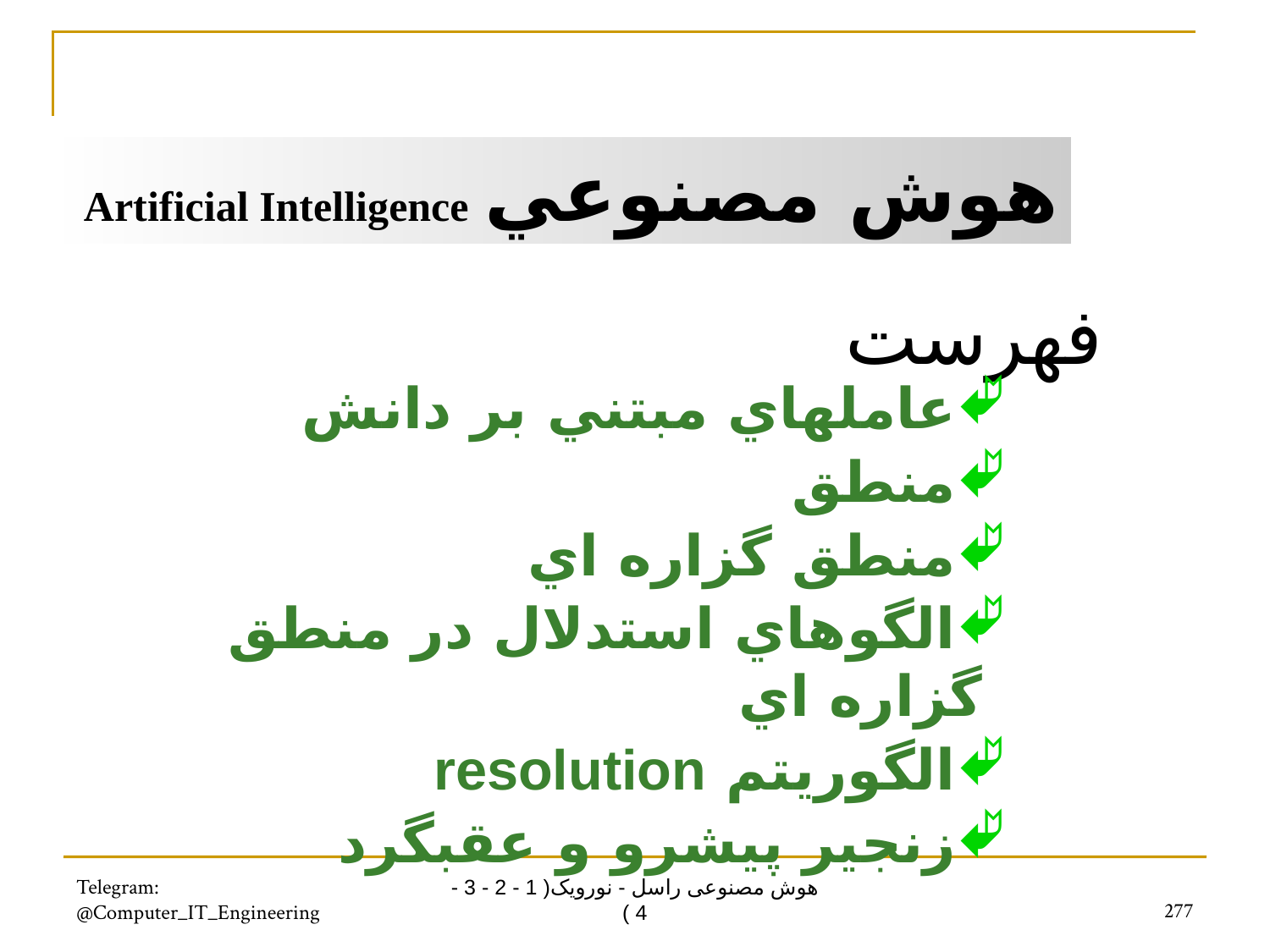

هوش مصنوعي 	Artificial Intelligence
فهرست
عاملهاي مبتني بر دانش
منطق
منطق گزاره اي
الگوهاي استدلال در منطق گزاره اي
الگوريتم resolution
زنجير پيشرو و عقبگرد

Telegram: @Computer_IT_Engineering
277
هوش مصنوعی راسل - نورویک( 1 - 2 - 3 - 4 )